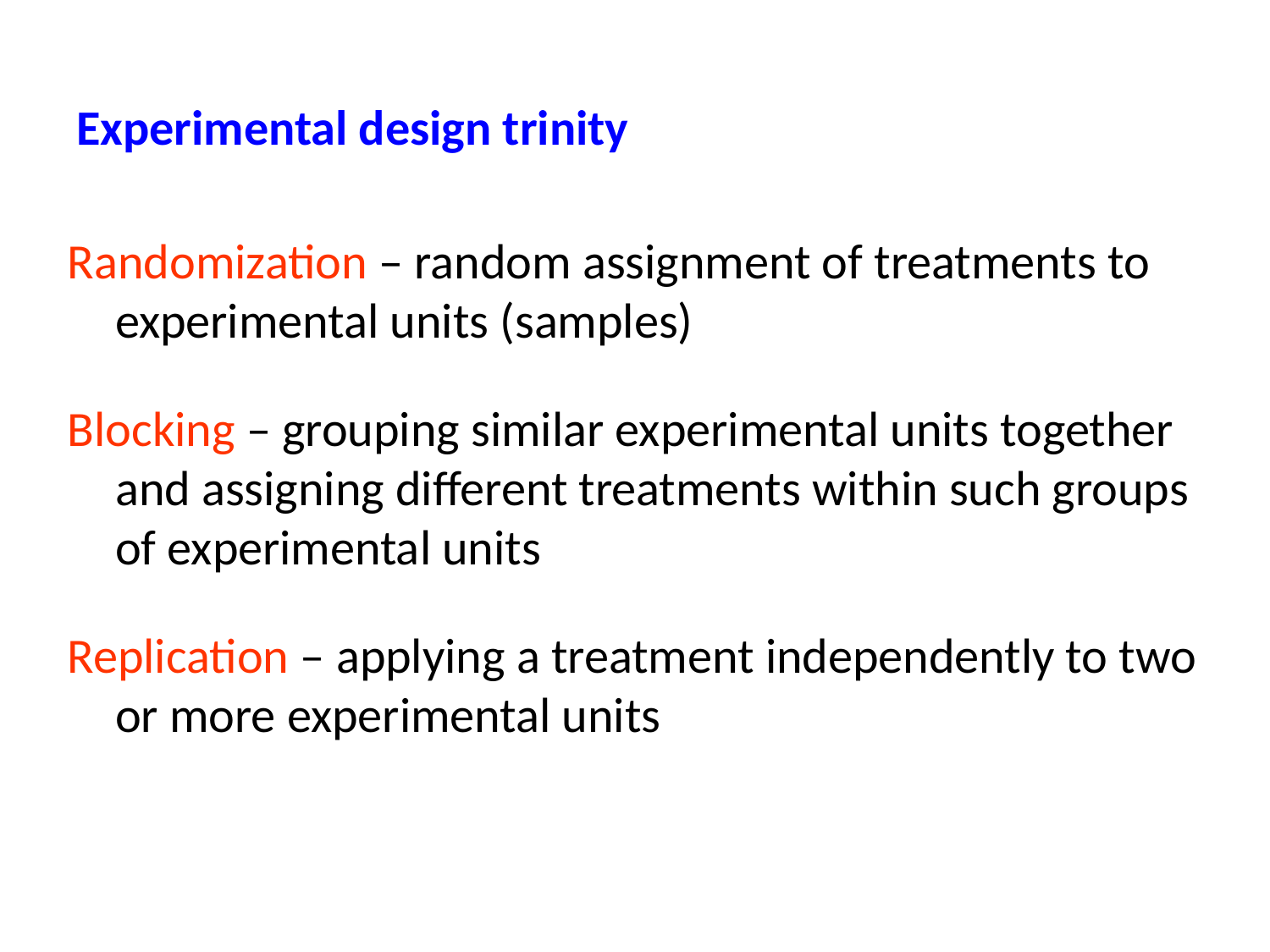

Experimental design trinity
Randomization – random assignment of treatments to experimental units (samples)
Blocking – grouping similar experimental units together and assigning different treatments within such groups of experimental units
Replication – applying a treatment independently to two or more experimental units